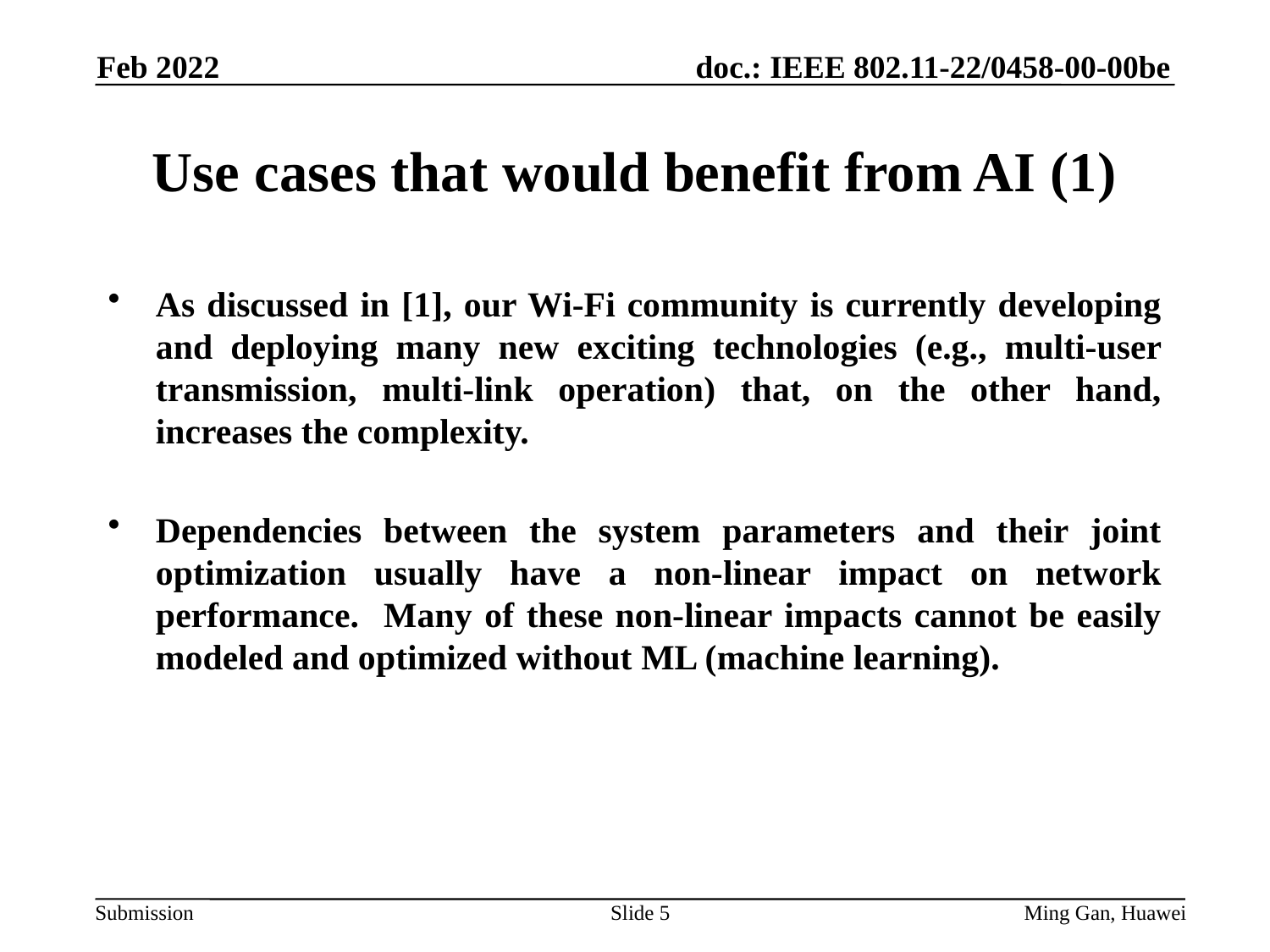

Feb 2022
# Use cases that would benefit from AI (1)
As discussed in [1], our Wi-Fi community is currently developing and deploying many new exciting technologies (e.g., multi-user transmission, multi-link operation) that, on the other hand, increases the complexity.

Dependencies between the system parameters and their joint optimization usually have a non-linear impact on network performance.  Many of these non-linear impacts cannot be easily modeled and optimized without ML (machine learning).

Slide 5
Ming Gan, Huawei